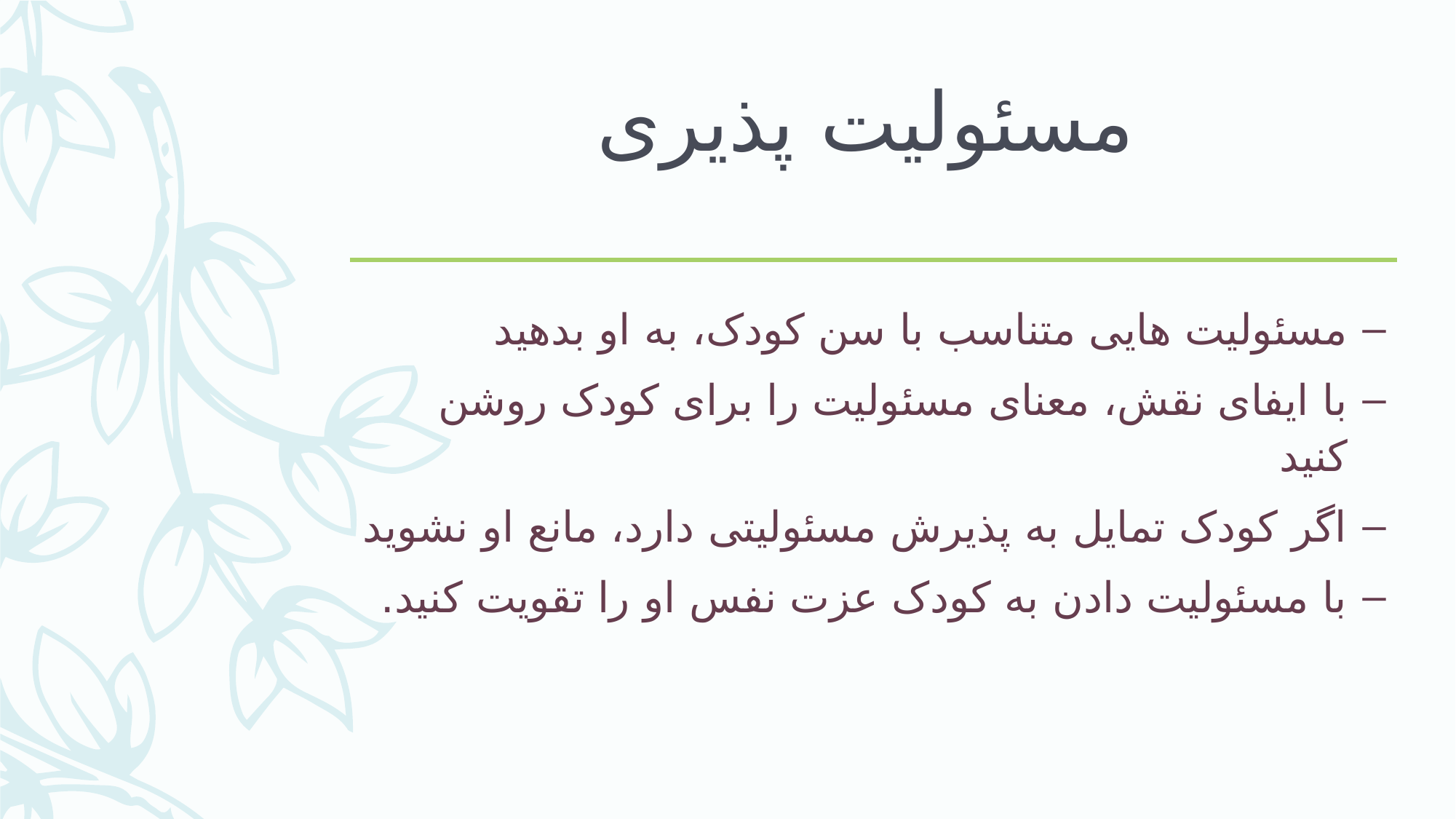

# مسئولیت پذیری
مسئولیت هایی متناسب با سن کودک، به او بدهید
با ایفای نقش، معنای مسئولیت را برای کودک روشن کنید
اگر کودک تمایل به پذیرش مسئولیتی دارد، مانع او نشوید
با مسئولیت دادن به کودک عزت نفس او را تقویت کنید.